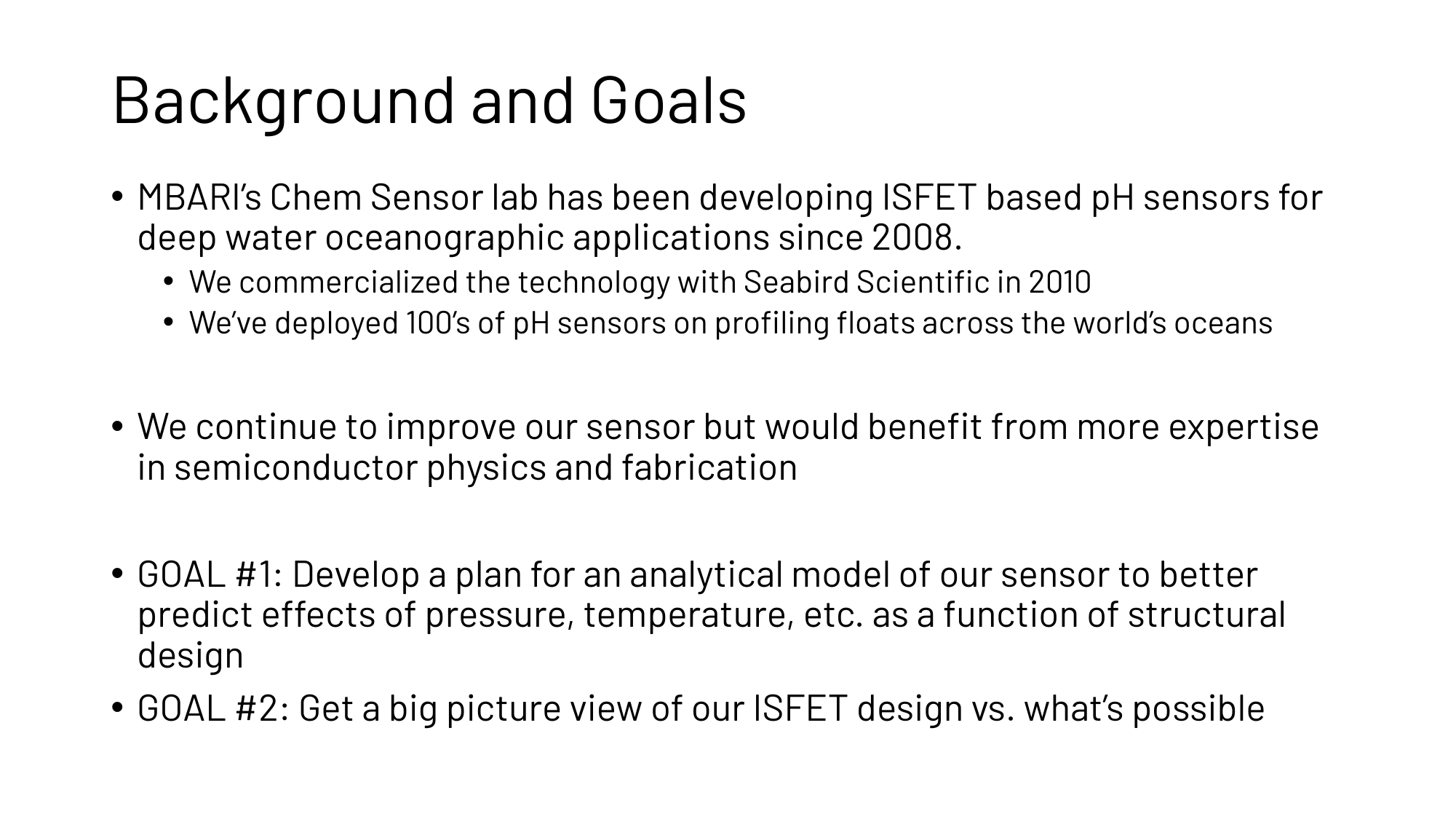

# Background and Goals
MBARI’s Chem Sensor lab has been developing ISFET based pH sensors for deep water oceanographic applications since 2008.
We commercialized the technology with Seabird Scientific in 2010
We’ve deployed 100’s of pH sensors on profiling floats across the world’s oceans

We continue to improve our sensor but would benefit from more expertise in semiconductor physics and fabrication

GOAL #1: Develop a plan for an analytical model of our sensor to better predict effects of pressure, temperature, etc. as a function of structural design
GOAL #2: Get a big picture view of our ISFET design vs. what’s possible